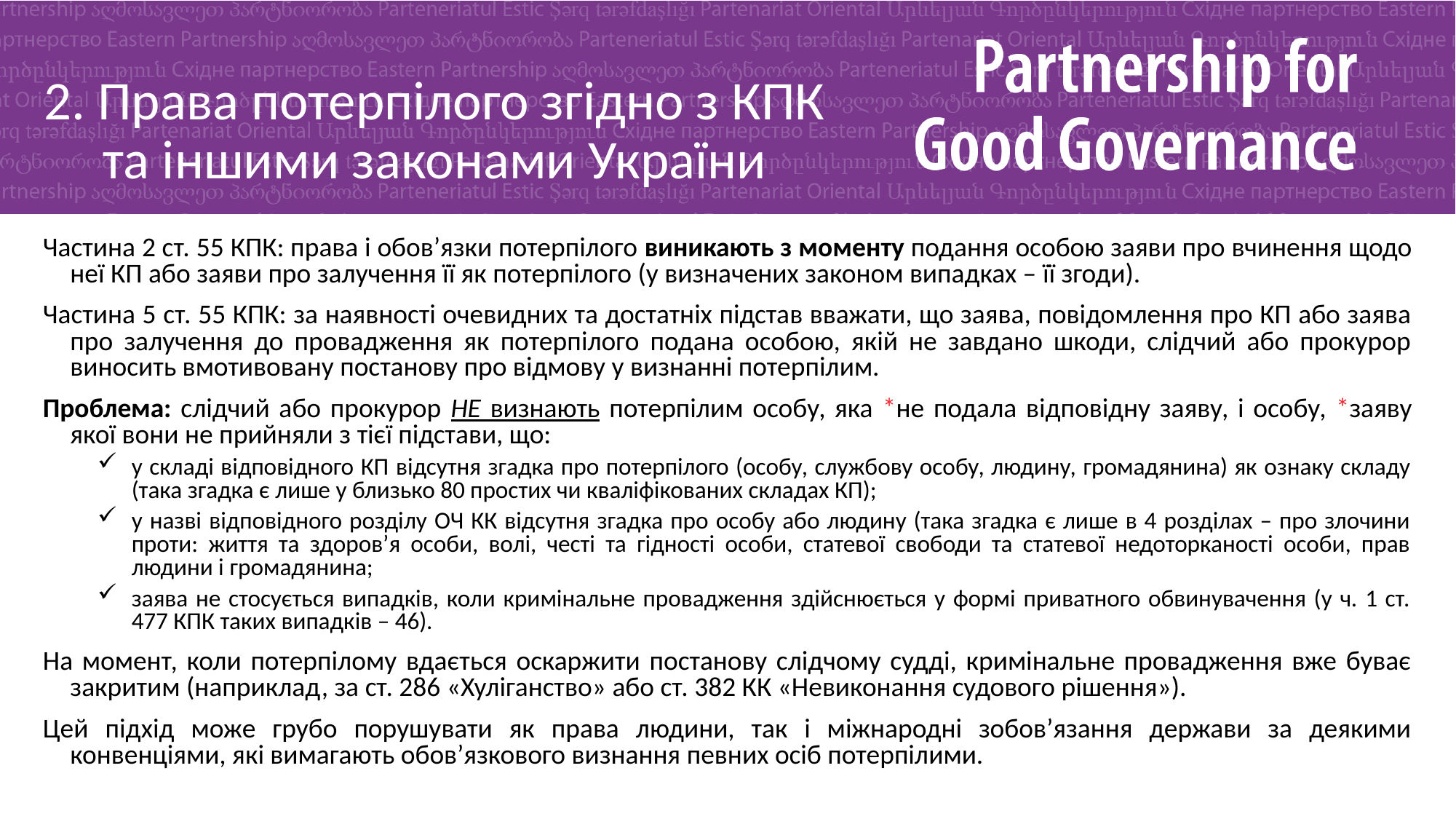

2. Права потерпілого згідно з КПК
та іншими законами України
Частина 2 ст. 55 КПК: права і обов’язки потерпілого виникають з моменту подання особою заяви про вчинення щодо неї КП або заяви про залучення її як потерпілого (у визначених законом випадках – її згоди).
Частина 5 ст. 55 КПК: за наявності очевидних та достатніх підстав вважати, що заява, повідомлення про КП або заява про залучення до провадження як потерпілого подана особою, якій не завдано шкоди, слідчий або прокурор виносить вмотивовану постанову про відмову у визнанні потерпілим.
Проблема: слідчий або прокурор НЕ визнають потерпілим особу, яка *не подала відповідну заяву, і особу, *заяву якої вони не прийняли з тієї підстави, що:
у складі відповідного КП відсутня згадка про потерпілого (особу, службову особу, людину, громадянина) як ознаку складу (така згадка є лише у близько 80 простих чи кваліфікованих складах КП);
у назві відповідного розділу ОЧ КК відсутня згадка про особу або людину (така згадка є лише в 4 розділах – про злочини проти: життя та здоров’я особи, волі, честі та гідності особи, статевої свободи та статевої недоторканості особи, прав людини і громадянина;
заява не стосується випадків, коли кримінальне провадження здійснюється у формі приватного обвинувачення (у ч. 1 ст. 477 КПК таких випадків – 46).
На момент, коли потерпілому вдається оскаржити постанову слідчому судді, кримінальне провадження вже буває закритим (наприклад, за ст. 286 «Хуліганство» або ст. 382 КК «Невиконання судового рішення»).
Цей підхід може грубо порушувати як права людини, так і міжнародні зобов’язання держави за деякими конвенціями, які вимагають обов’язкового визнання певних осіб потерпілими.